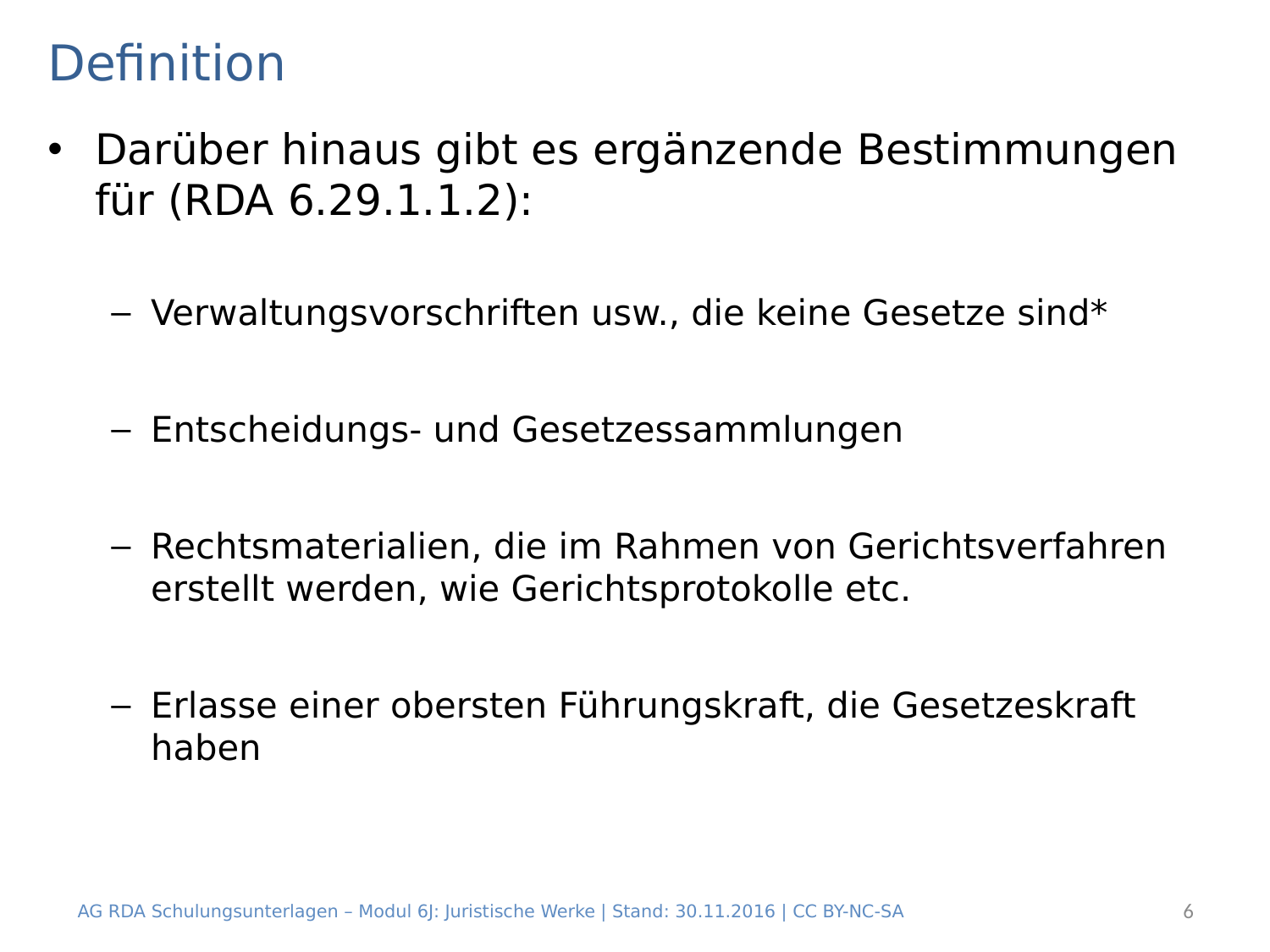

# Definition
Darüber hinaus gibt es ergänzende Bestimmungen für (RDA 6.29.1.1.2):

Verwaltungsvorschriften usw., die keine Gesetze sind*

Entscheidungs- und Gesetzessammlungen

Rechtsmaterialien, die im Rahmen von Gerichtsverfahren erstellt werden, wie Gerichtsprotokolle etc.

Erlasse einer obersten Führungskraft, die Gesetzeskraft haben

AG RDA Schulungsunterlagen – Modul 6J: Juristische Werke | Stand: 30.11.2016 | CC BY-NC-SA
6